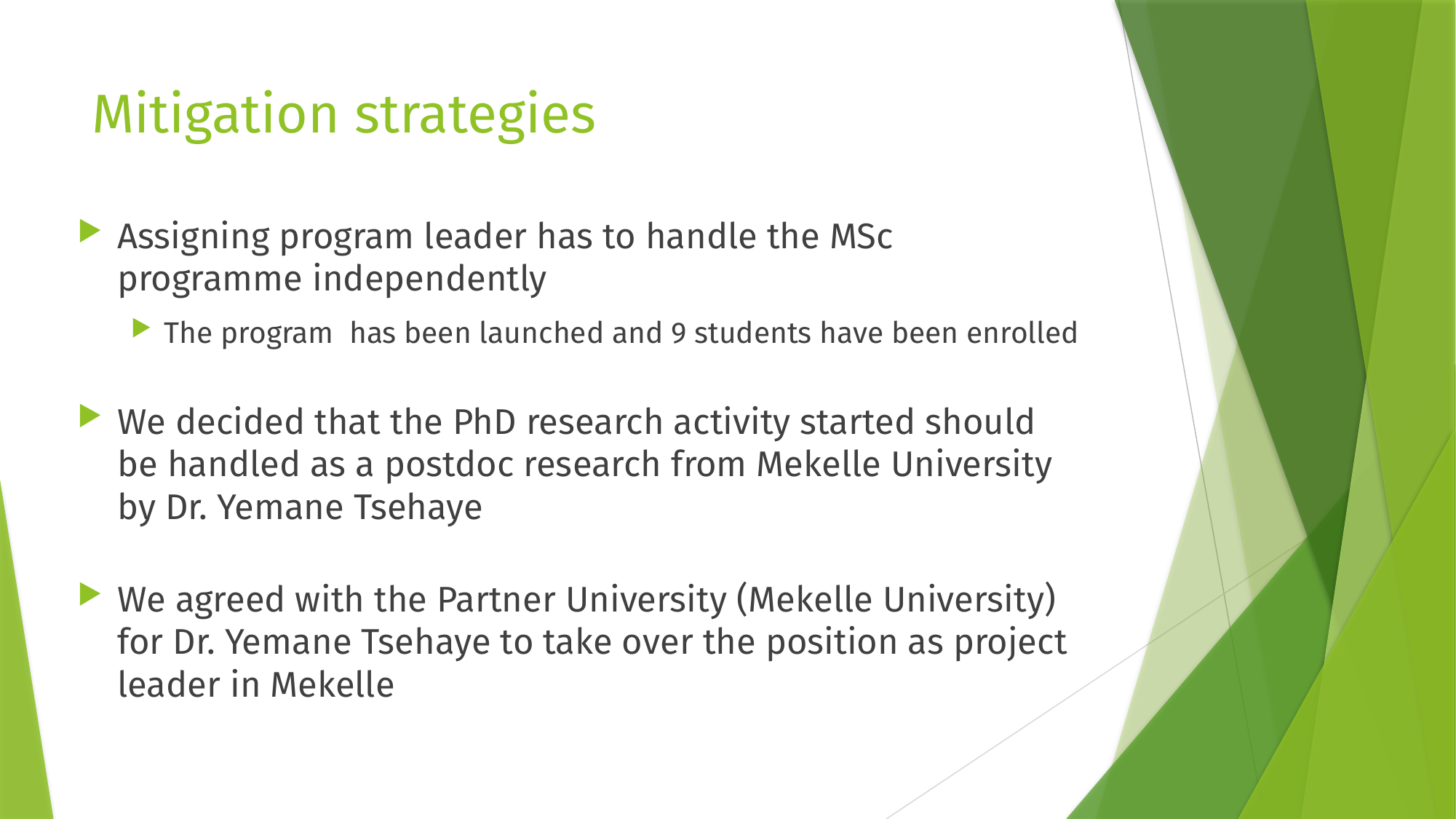

# Mitigation strategies
Assigning program leader has to handle the MSc programme independently
The program  has been launched and 9 students have been enrolled

We decided that the PhD research activity started should be handled as a postdoc research from Mekelle University by Dr. Yemane Tsehaye

We agreed with the Partner University (Mekelle University) for Dr. Yemane Tsehaye to take over the position as project leader in Mekelle